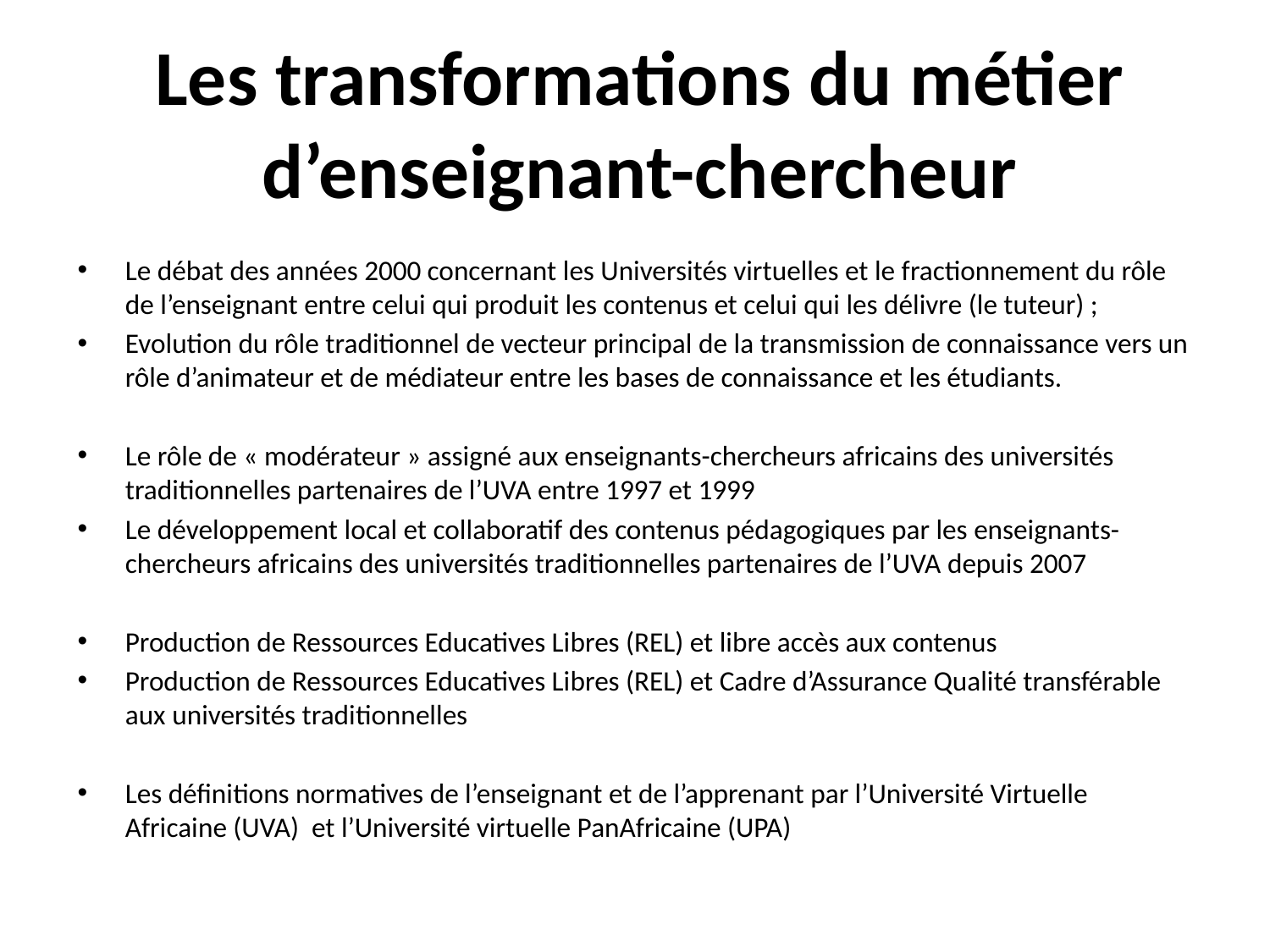

# Les transformations du métier d’enseignant-chercheur
Le débat des années 2000 concernant les Universités virtuelles et le fractionnement du rôle de l’enseignant entre celui qui produit les contenus et celui qui les délivre (le tuteur) ;
Evolution du rôle traditionnel de vecteur principal de la transmission de connaissance vers un rôle d’animateur et de médiateur entre les bases de connaissance et les étudiants.

Le rôle de « modérateur » assigné aux enseignants-chercheurs africains des universités traditionnelles partenaires de l’UVA entre 1997 et 1999
Le développement local et collaboratif des contenus pédagogiques par les enseignants-chercheurs africains des universités traditionnelles partenaires de l’UVA depuis 2007

Production de Ressources Educatives Libres (REL) et libre accès aux contenus
Production de Ressources Educatives Libres (REL) et Cadre d’Assurance Qualité transférable aux universités traditionnelles

Les définitions normatives de l’enseignant et de l’apprenant par l’Université Virtuelle Africaine (UVA)  et l’Université virtuelle PanAfricaine (UPA)